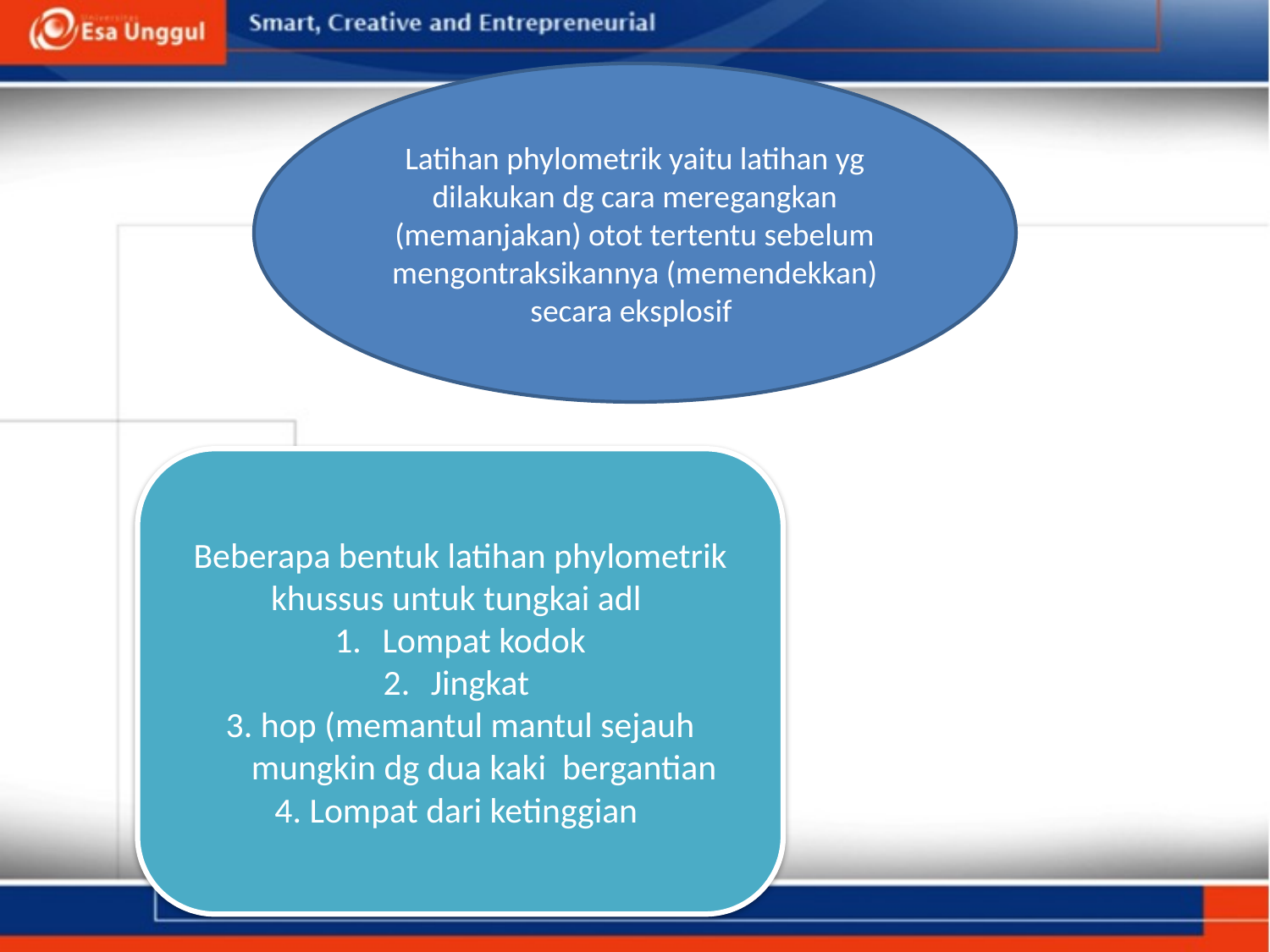

#
Latihan phylometrik yaitu latihan yg dilakukan dg cara meregangkan (memanjakan) otot tertentu sebelum mengontraksikannya (memendekkan) secara eksplosif
Beberapa bentuk latihan phylometrik khussus untuk tungkai adl
Lompat kodok
Jingkat
3. hop (memantul mantul sejauh mungkin dg dua kaki  bergantian
4. Lompat dari ketinggian